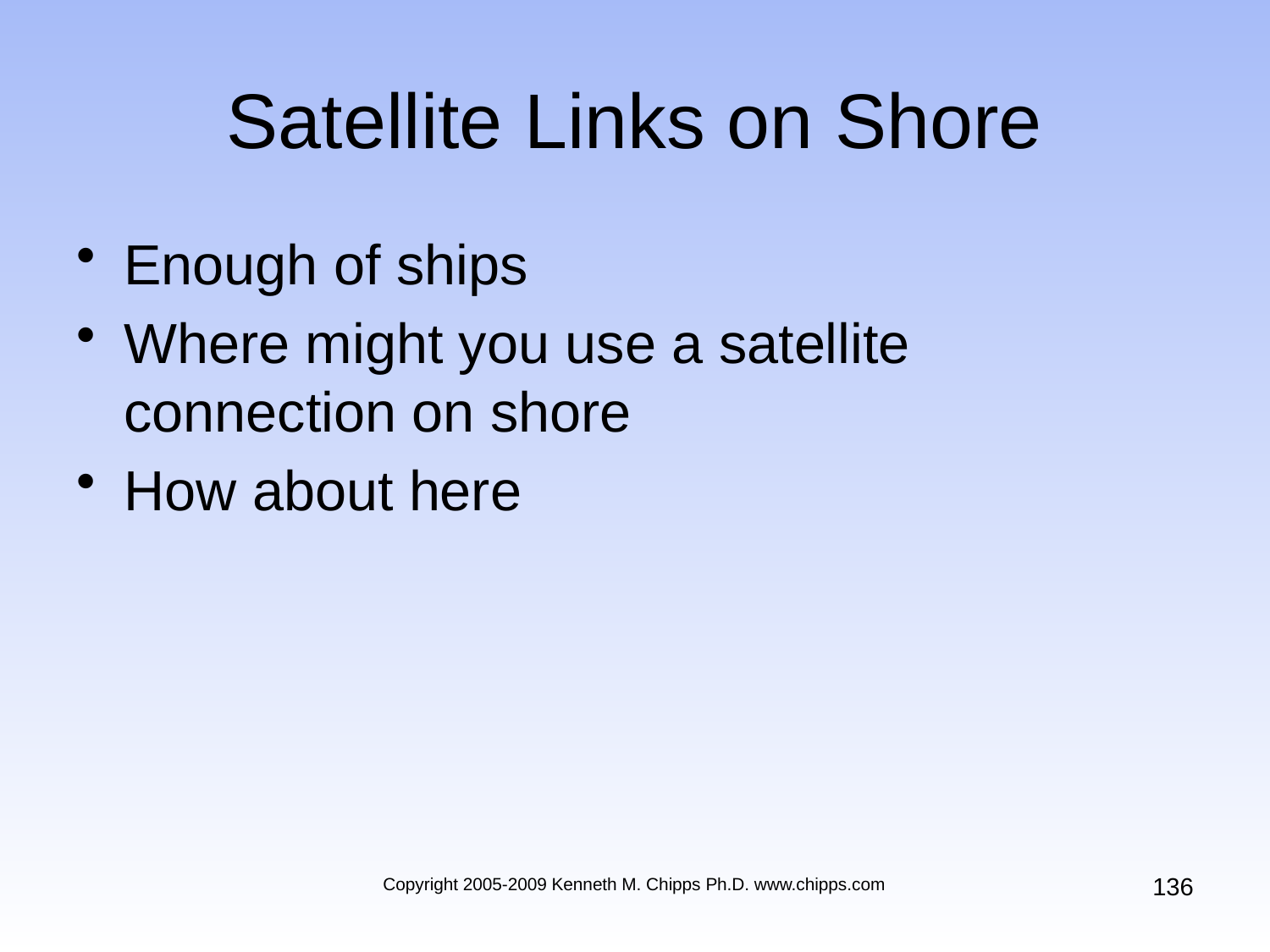

# Satellite Links on Shore
Enough of ships
Where might you use a satellite connection on shore
How about here
136
Copyright 2005-2009 Kenneth M. Chipps Ph.D. www.chipps.com